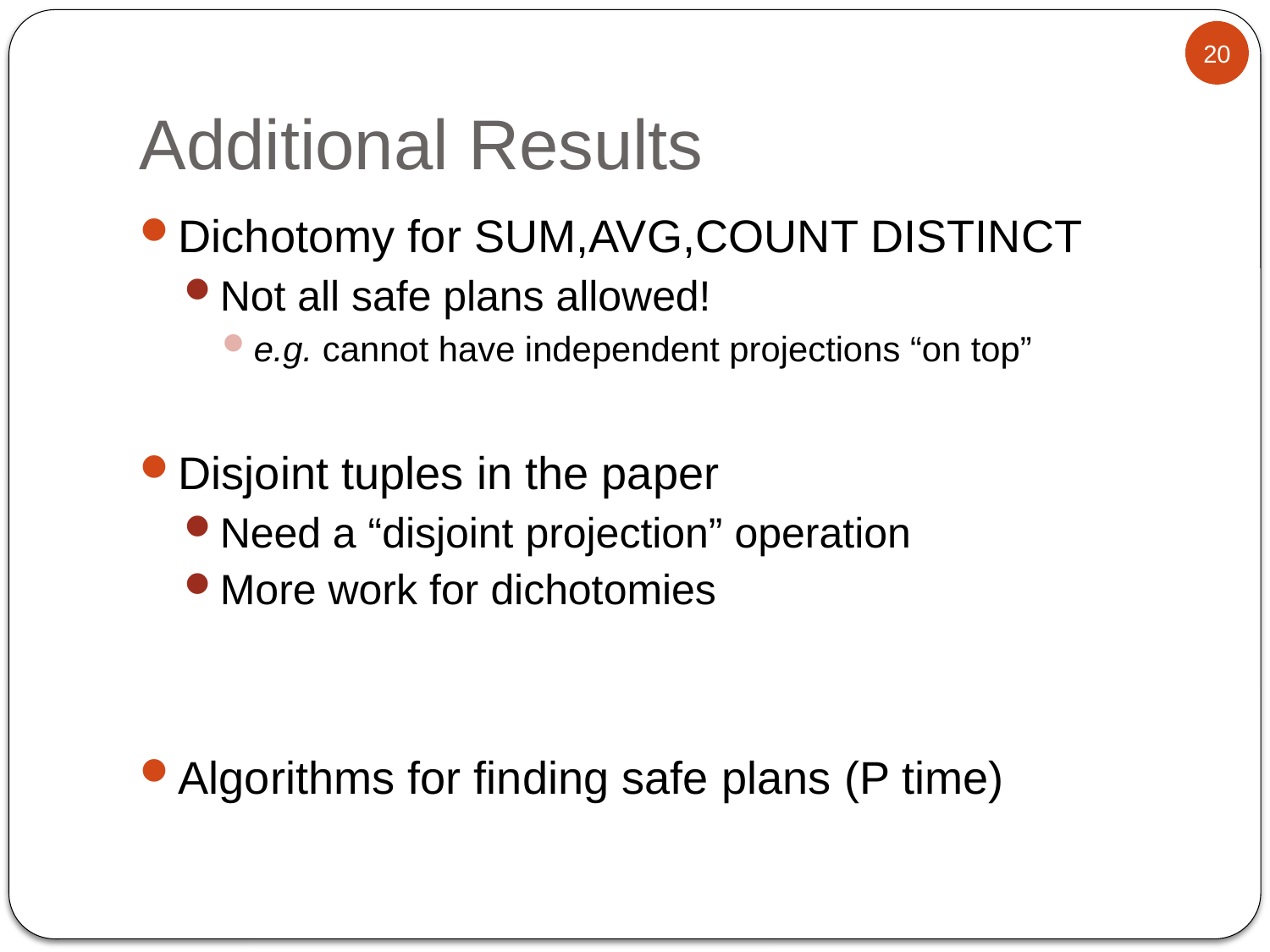

20
# Additional Results
Dichotomy for SUM,AVG,COUNT DISTINCT
Not all safe plans allowed!
e.g. cannot have independent projections “on top”

Disjoint tuples in the paper
Need a “disjoint projection” operation
More work for dichotomies

Algorithms for finding safe plans (P time)